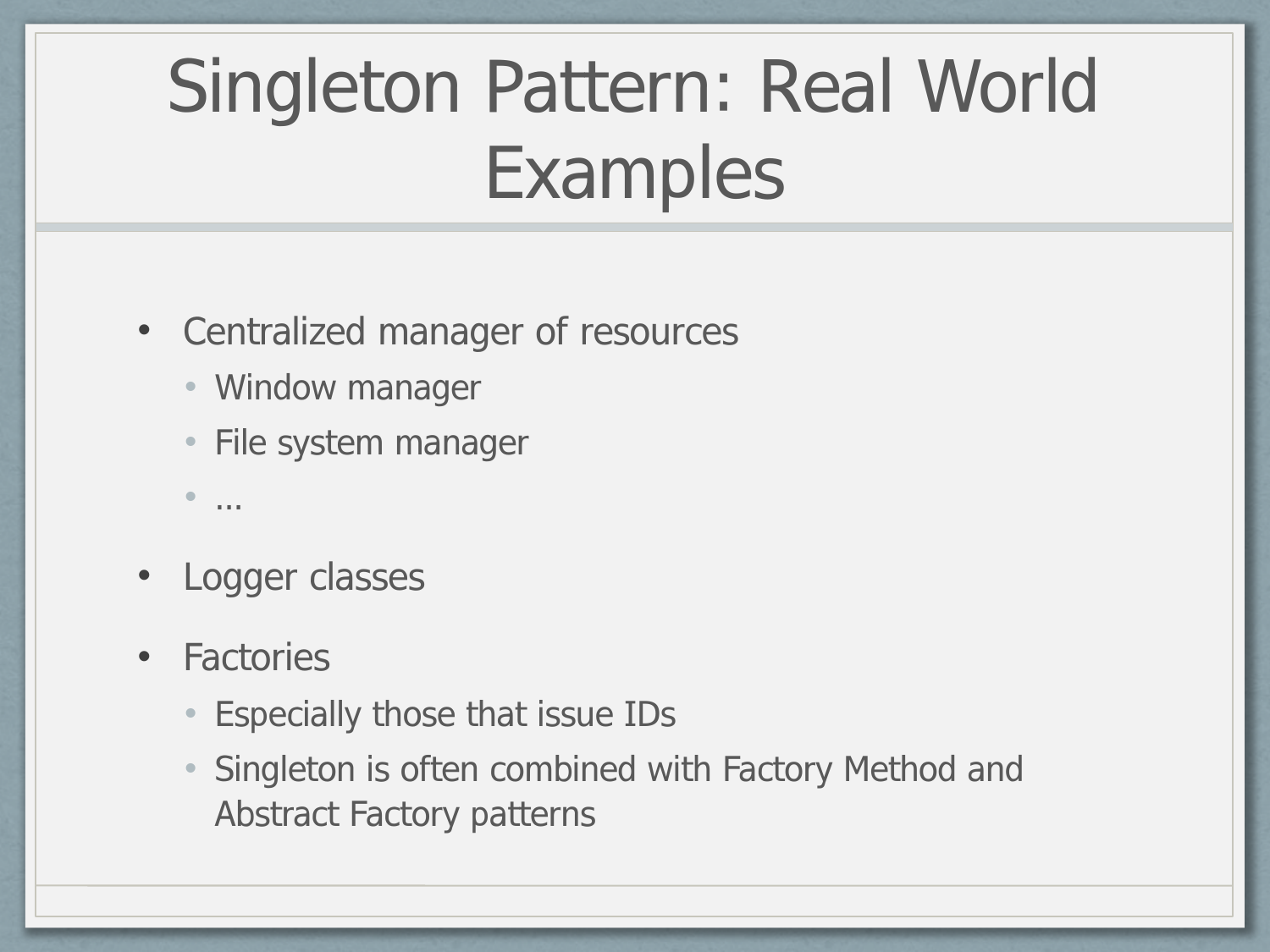

# Singleton Pattern: Real World Examples
Centralized manager of resources
Window manager
File system manager
…
Logger classes
Factories
Especially those that issue IDs
Singleton is often combined with Factory Method and Abstract Factory patterns